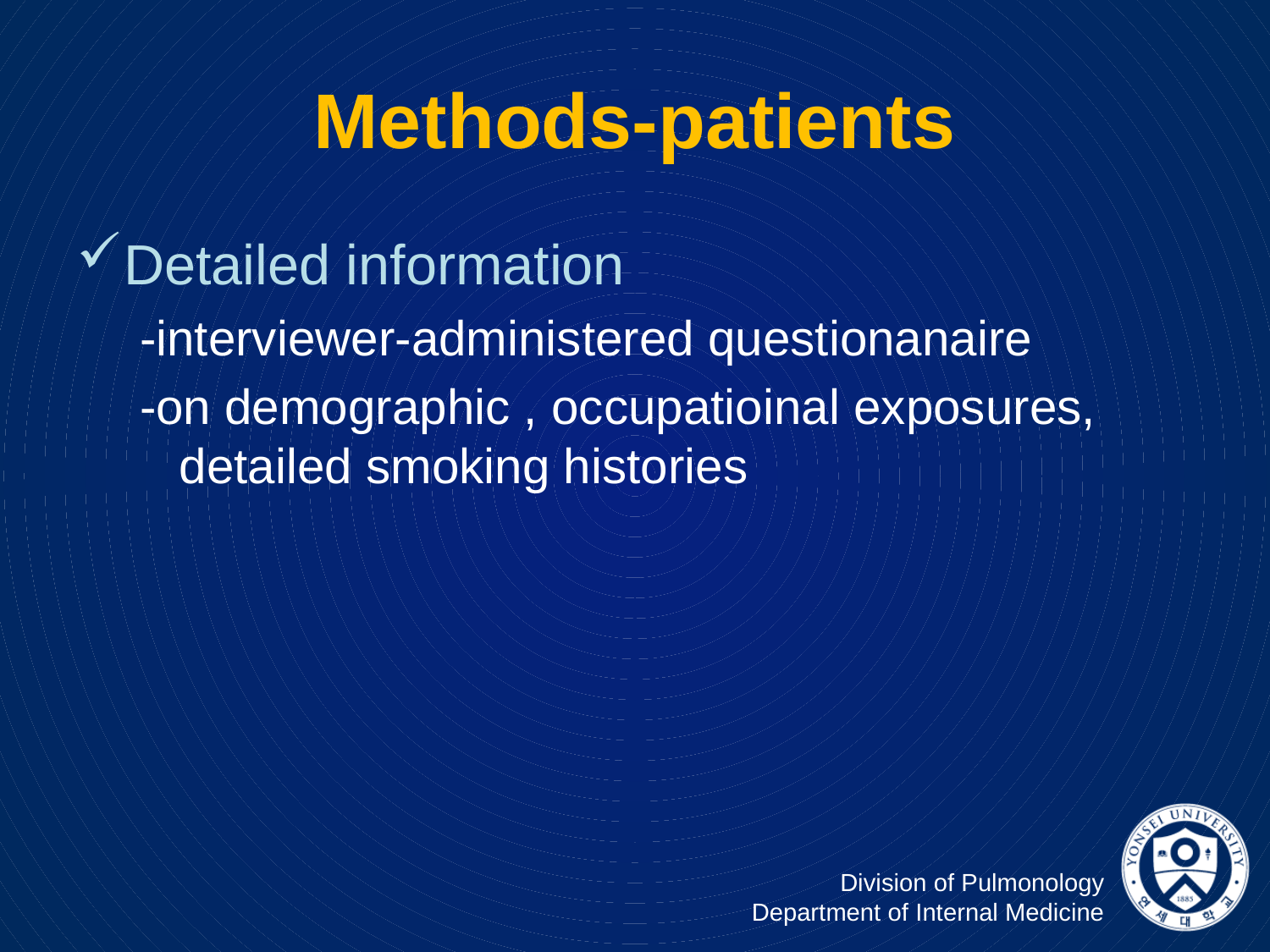

# Methods-patients
Detailed information
-interviewer-administered questionanaire
-on demographic , occupatioinal exposures, detailed smoking histories